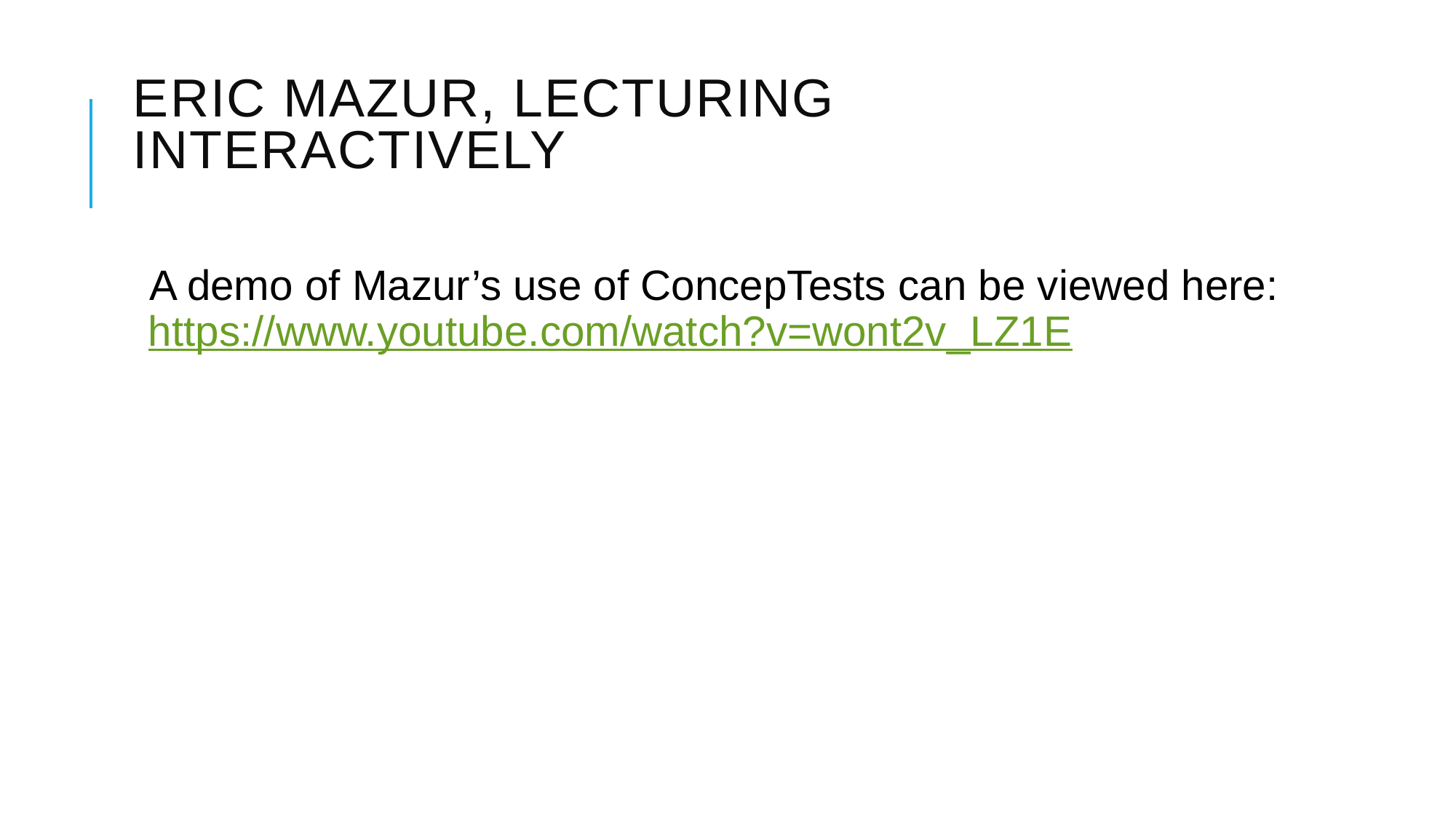

# Eric Mazur, lecturing interactively
A demo of Mazur’s use of ConcepTests can be viewed here: https://www.youtube.com/watch?v=wont2v_LZ1E